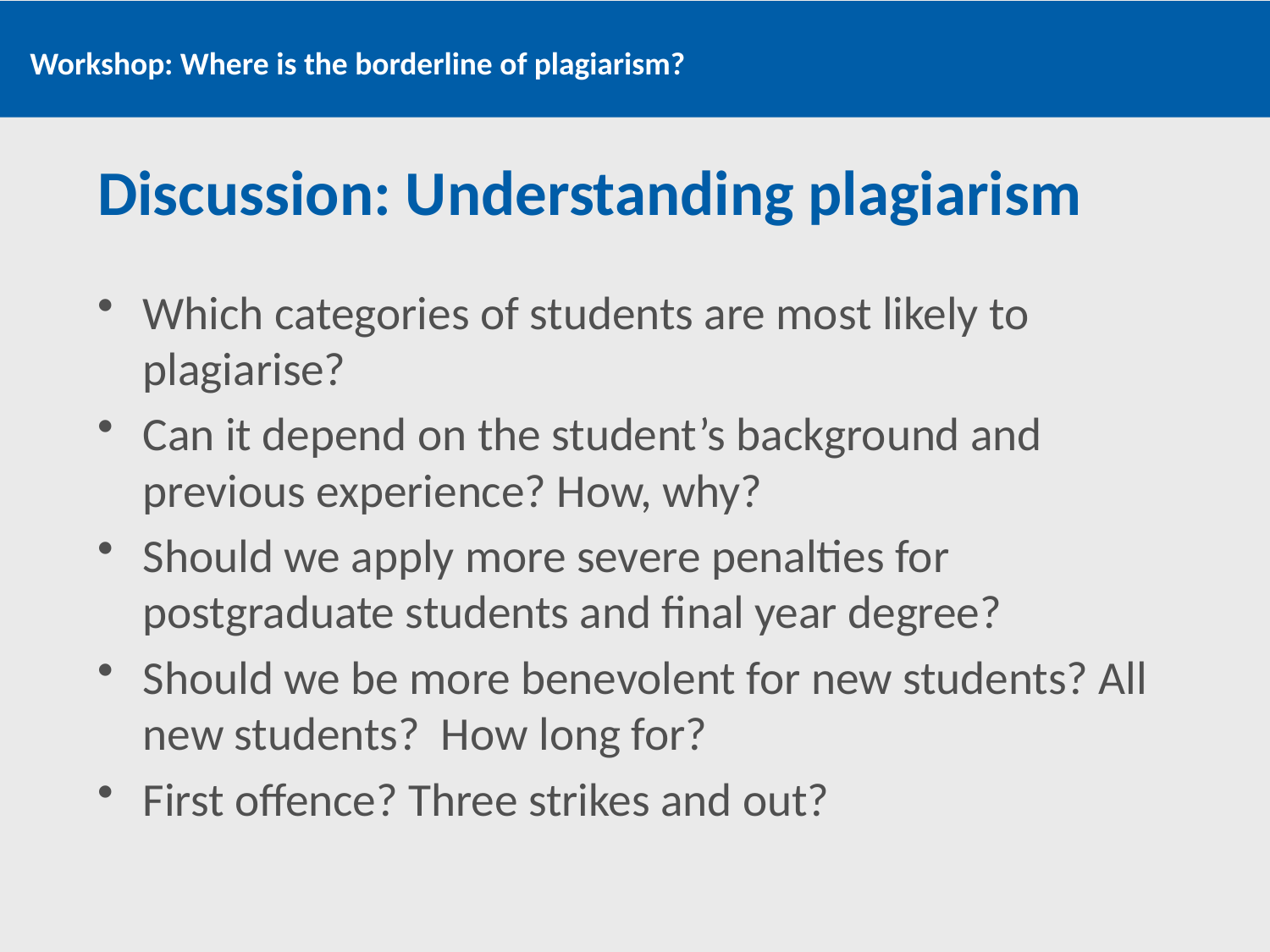

# Discussion: Understanding plagiarism
Which categories of students are most likely to plagiarise?
Can it depend on the student’s background and previous experience? How, why?
Should we apply more severe penalties for postgraduate students and final year degree?
Should we be more benevolent for new students? All new students?  How long for?
First offence? Three strikes and out?